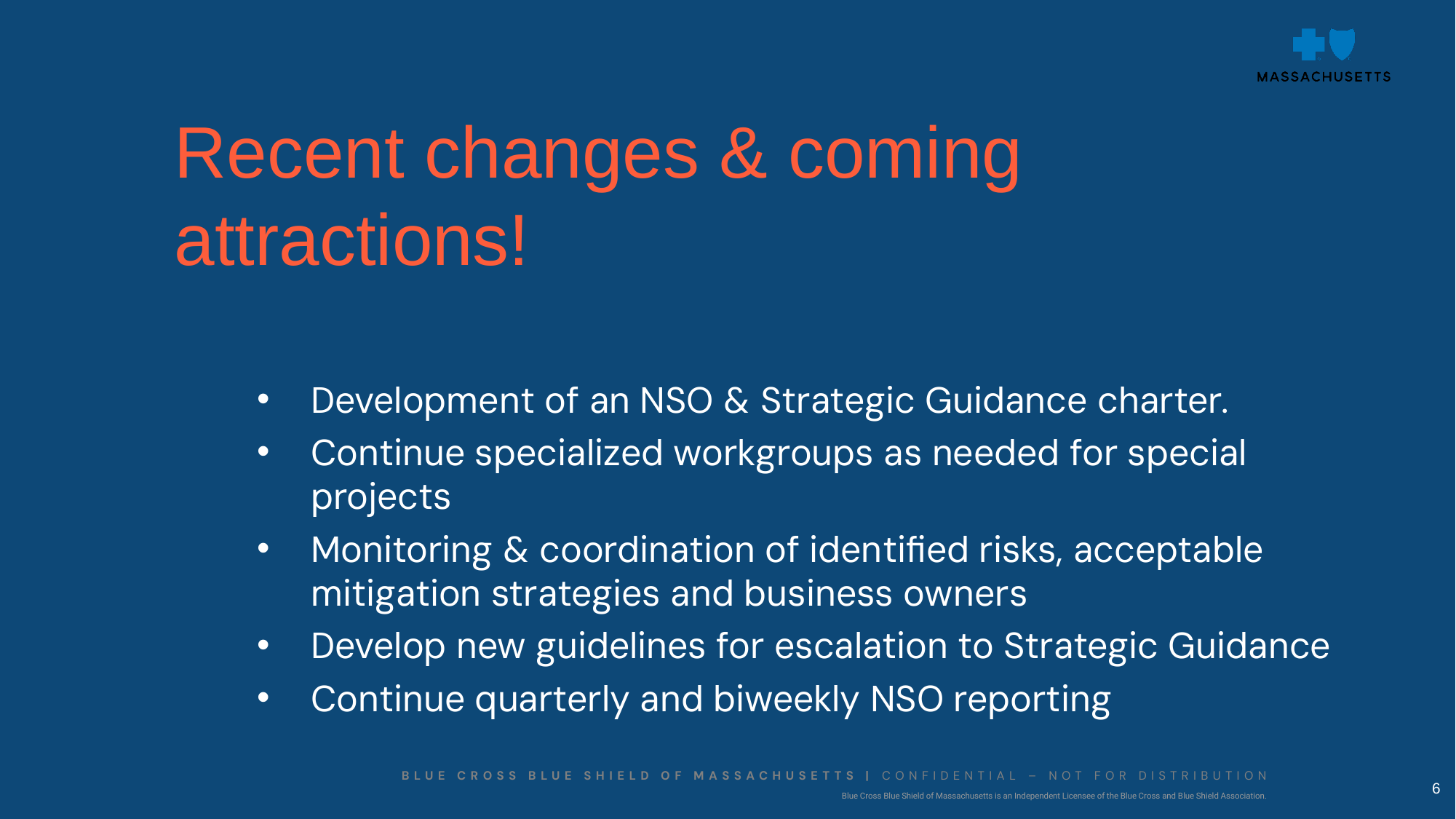

Recent changes & coming attractions!

Development of an NSO & Strategic Guidance charter.
Continue specialized workgroups as needed for special projects
Monitoring & coordination of identified risks, acceptable mitigation strategies and business owners
Develop new guidelines for escalation to Strategic Guidance
Continue quarterly and biweekly NSO reporting